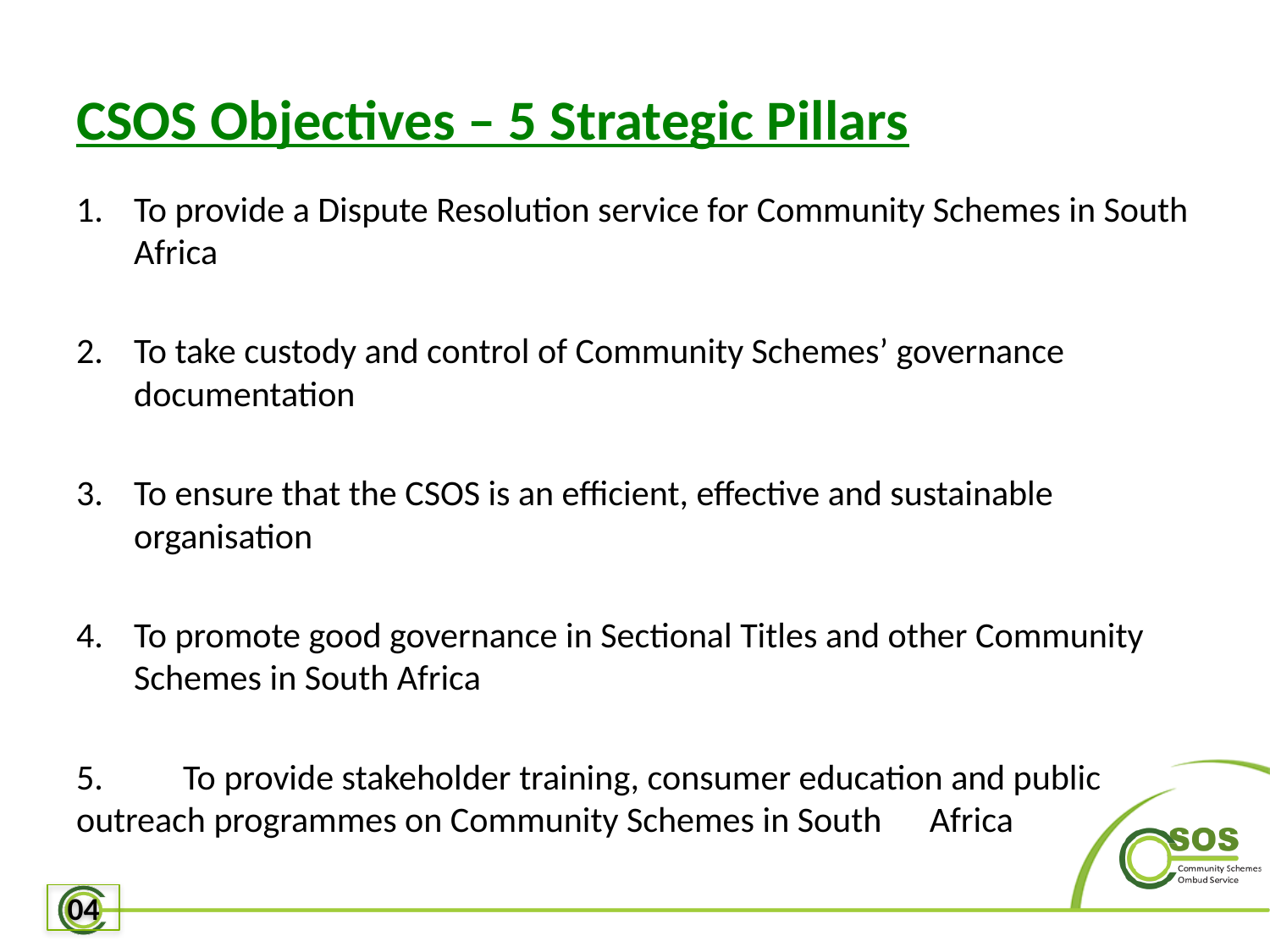

# CSOS Objectives – 5 Strategic Pillars
To provide a Dispute Resolution service for Community Schemes in South Africa

To take custody and control of Community Schemes’ governance documentation

To ensure that the CSOS is an efficient, effective and sustainable organisation

To promote good governance in Sectional Titles and other Community Schemes in South Africa

5. 	To provide stakeholder training, consumer education and public 	outreach programmes on Community Schemes in South 	Africa

04